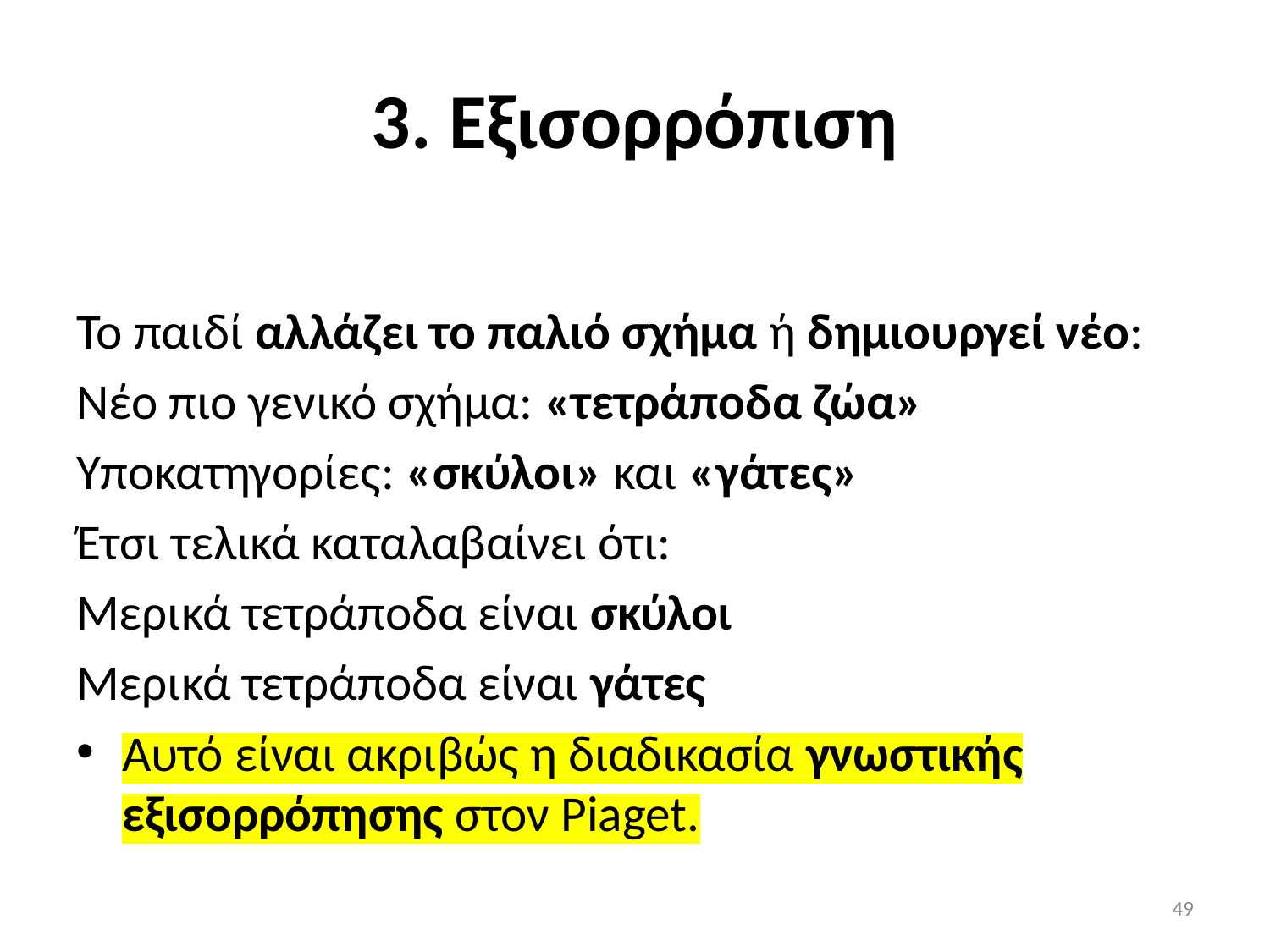

# 3. Εξισορρόπιση

Το παιδί αλλάζει το παλιό σχήμα ή δημιουργεί νέο:
Νέο πιο γενικό σχήμα: «τετράποδα ζώα»
Υποκατηγορίες: «σκύλοι» και «γάτες»
Έτσι τελικά καταλαβαίνει ότι:
Μερικά τετράποδα είναι σκύλοι
Μερικά τετράποδα είναι γάτες
Αυτό είναι ακριβώς η διαδικασία γνωστικής εξισορρόπησης στον Piaget.

49